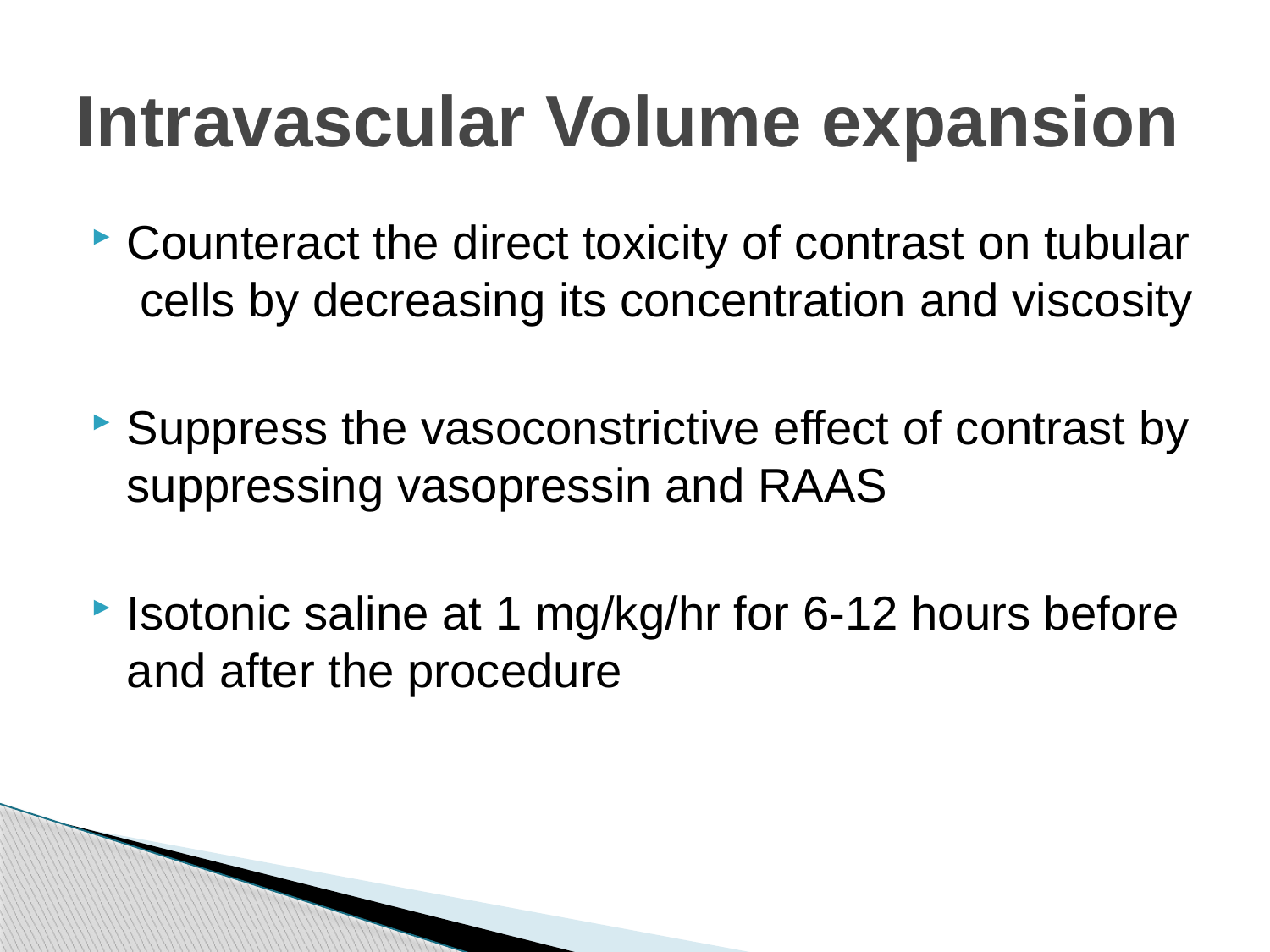

# Intravascular Volume expansion
Counteract the direct toxicity of contrast on tubular  cells by decreasing its concentration and viscosity

Suppress the vasoconstrictive effect of contrast by suppressing vasopressin and RAAS

Isotonic saline at 1 mg/kg/hr for 6-12 hours before and after the procedure